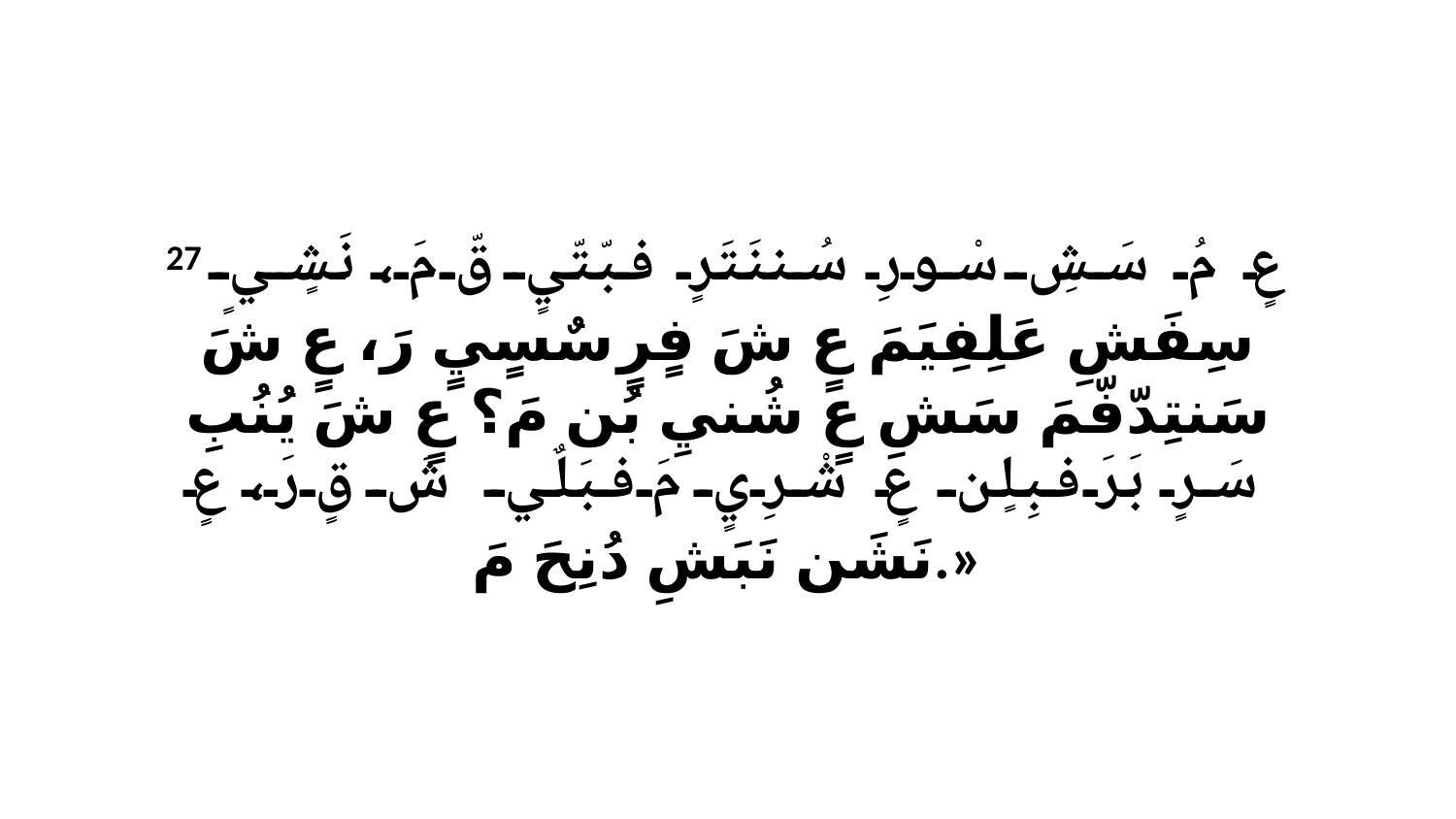

27 عٍ مُ سَشِ سْورِ سُننَتَرٍ فبّتّيٍ قّ مَ، نَشٍيٍ سِفَشِ عَلِفِيَمَ عٍ شَ فٍرٍ سٌسٍيٍ رَ، عٍ شَ سَنتِدّفّمَ سَشِ عٍ شُنيِ بُن مَ؟ عٍ شَ يُنُبِ سَرٍ بَرَ فبِلٍن عٍ شْرِيٍ مَ فبَلٌي شَ قٍ رَ، عٍ نَشَن نَبَشِ دُنِحَ مَ.»